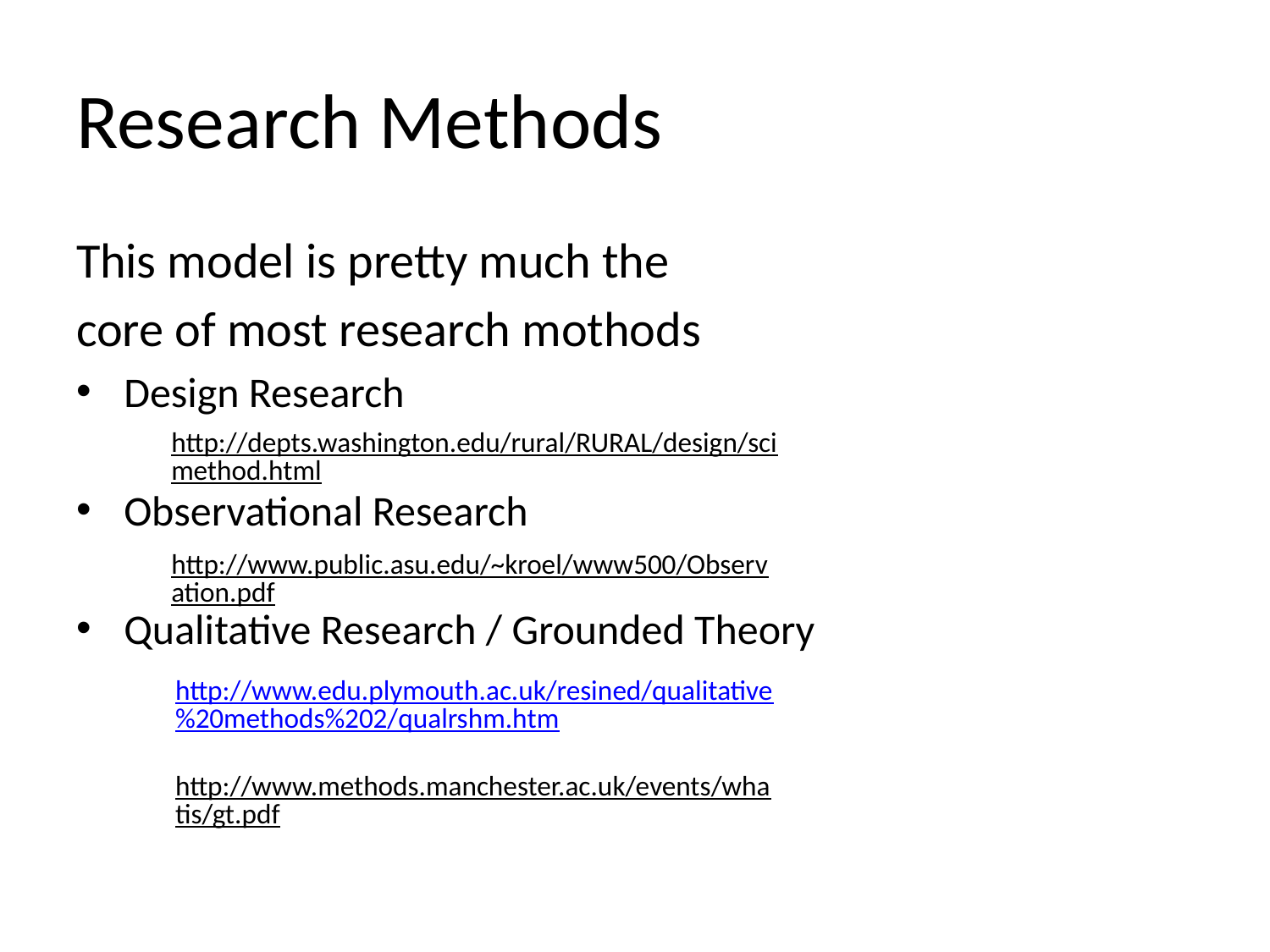

# Research Methods
This model is pretty much the
core of most research mothods
Design Research

Observational Research

Qualitative Research / Grounded Theory

http://depts.washington.edu/rural/RURAL/design/scimethod.html
http://www.public.asu.edu/~kroel/www500/Observation.pdf
http://www.edu.plymouth.ac.uk/resined/qualitative%20methods%202/qualrshm.htm

http://www.methods.manchester.ac.uk/events/whatis/gt.pdf